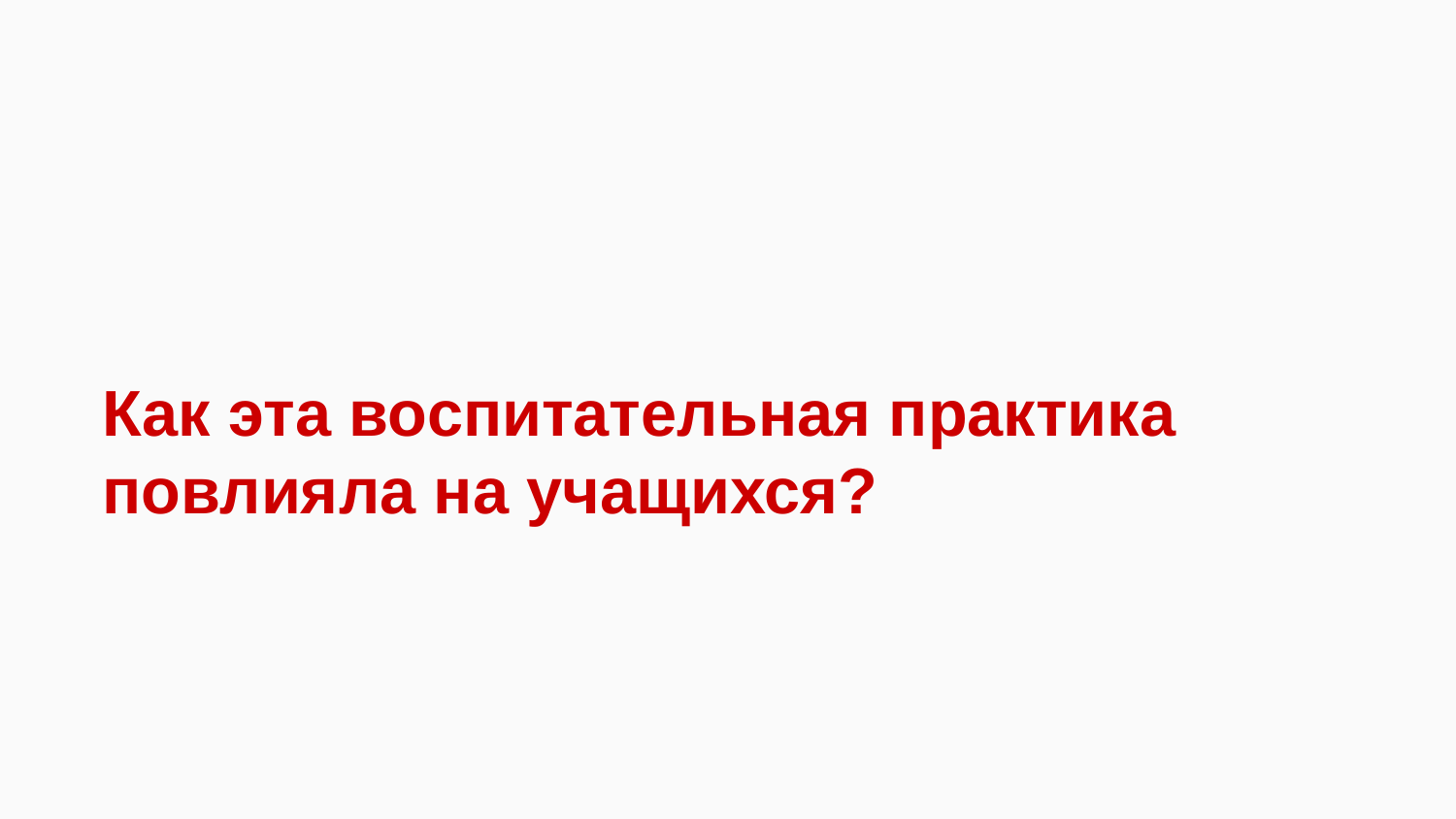

Как эта воспитательная практика повлияла на учащихся?